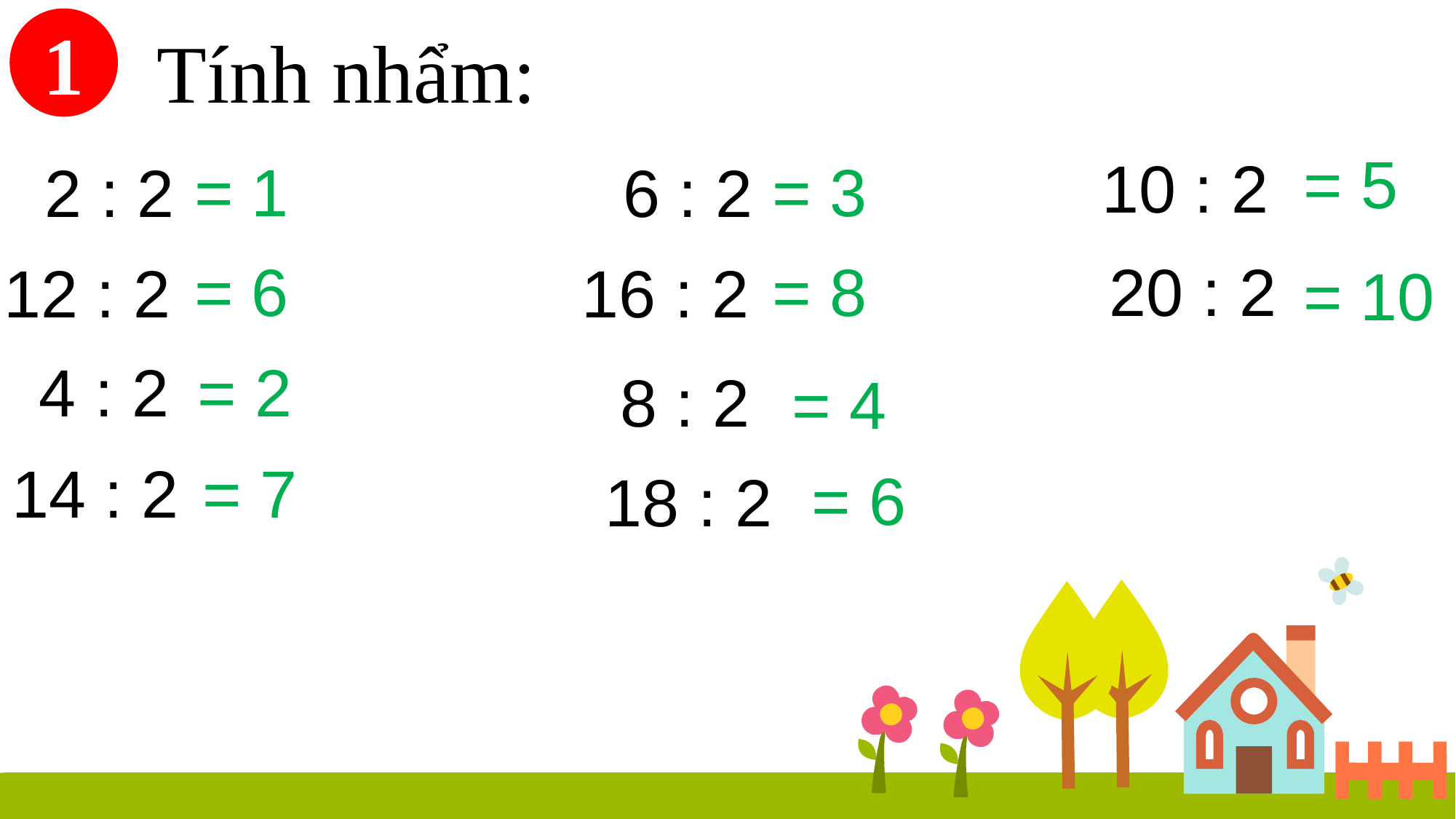

1
Tính nhẩm:
= 5
10 : 2
= 1
= 3
2 : 2
6 : 2
= 6
= 8
20 : 2
12 : 2
16 : 2
= 10
4 : 2
= 2
8 : 2
= 4
= 7
14 : 2
= 6
18 : 2